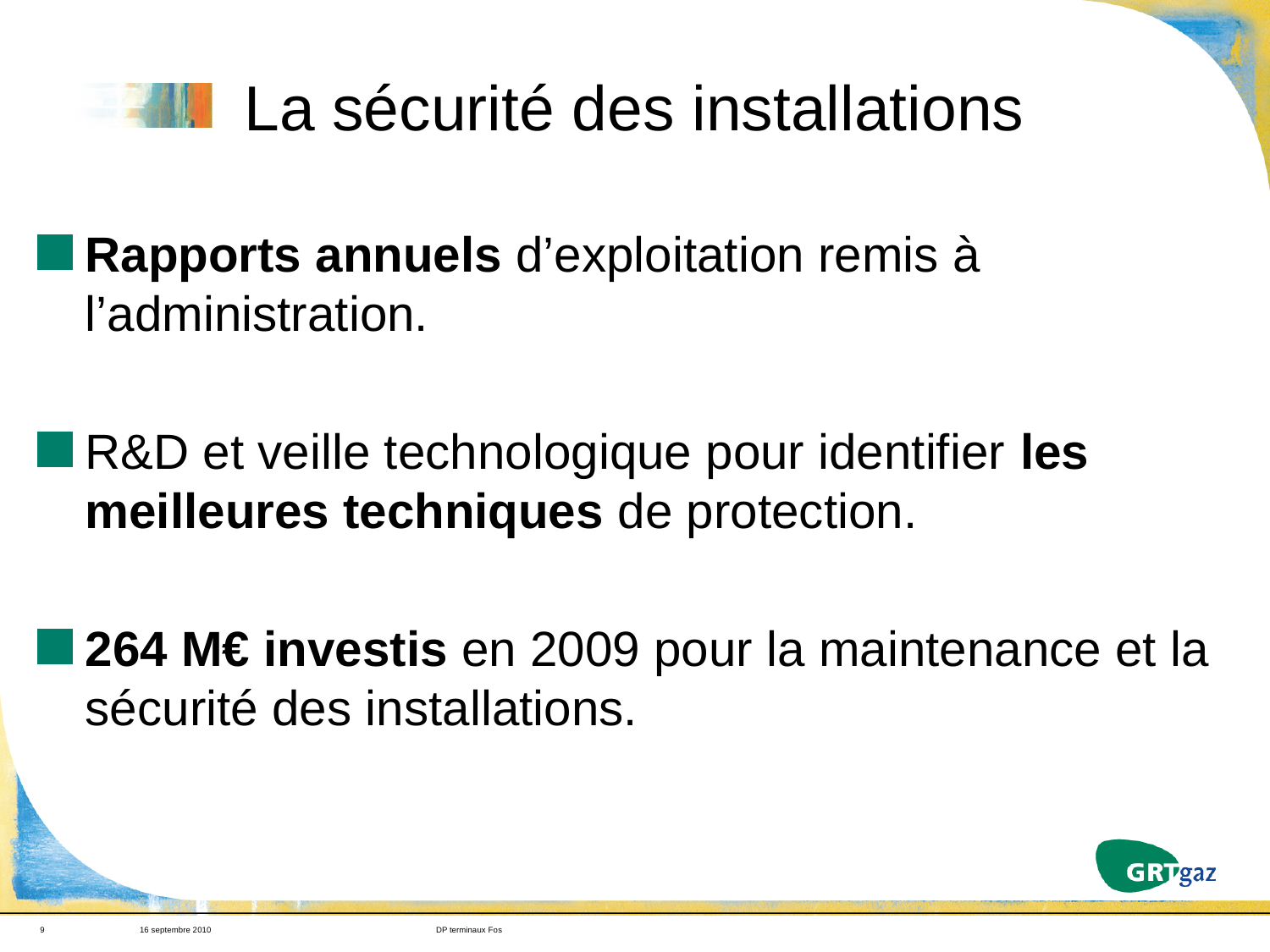

# La sécurité des installations
Rapports annuels d’exploitation remis à l’administration.

R&D et veille technologique pour identifier les meilleures techniques de protection.

264 M€ investis en 2009 pour la maintenance et la sécurité des installations.

9
16 septembre 2010
DP terminaux Fos